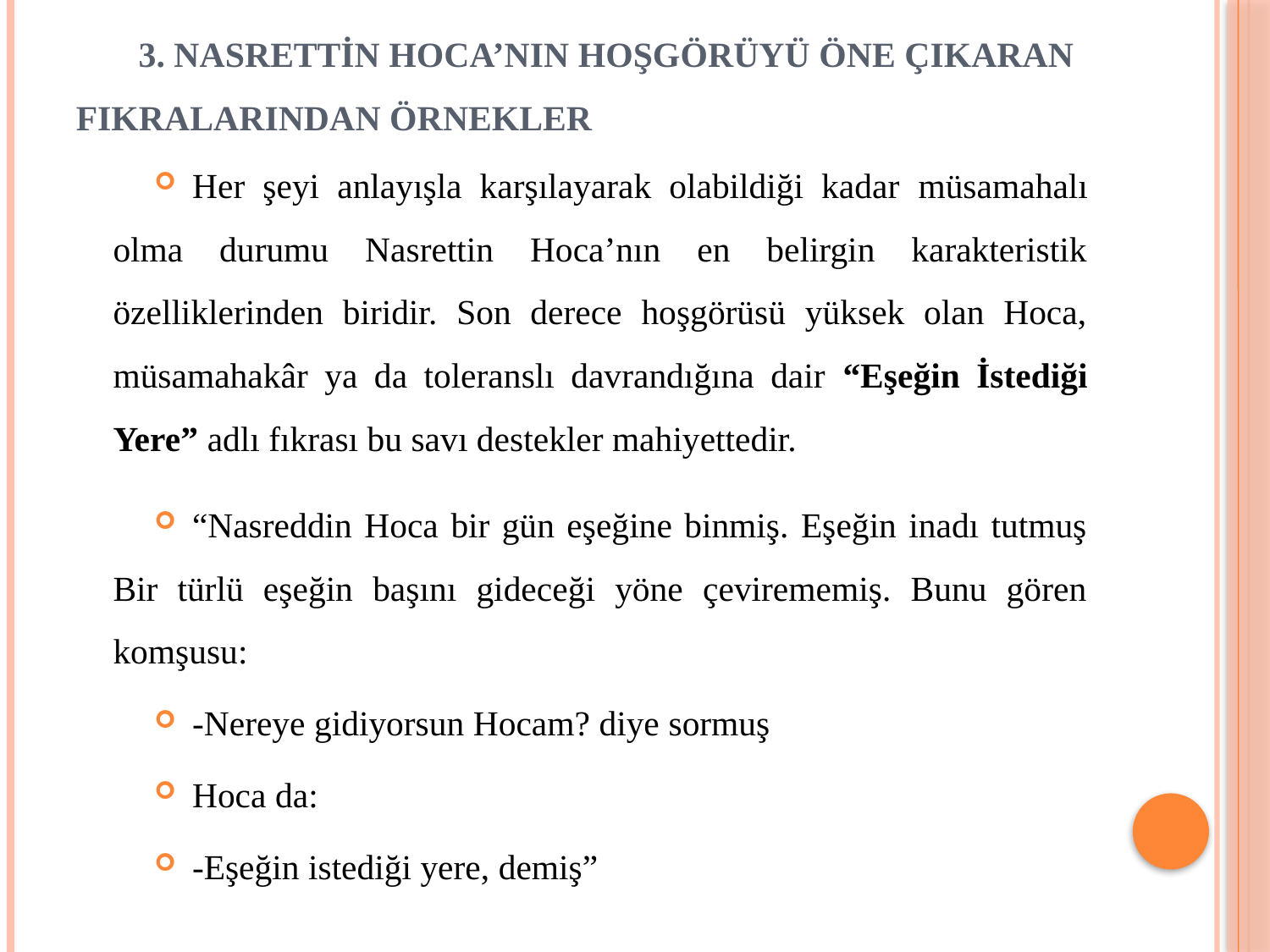

# 3. NASRETTİN HOCA’NIN HOŞGÖRÜYÜ ÖNE ÇIKARAN FIKRALARINDAN ÖRNEKLER
Her şeyi anlayışla karşılayarak olabildiği kadar müsamahalı olma durumu Nasrettin Hoca’nın en belirgin karakteristik özelliklerinden biridir. Son derece hoşgörüsü yüksek olan Hoca, müsamahakâr ya da toleranslı davrandığına dair “Eşeğin İstediği Yere” adlı fıkrası bu savı destekler mahiyettedir.
“Nasreddin Hoca bir gün eşeğine binmiş. Eşeğin inadı tutmuş Bir türlü eşeğin başını gideceği yöne çevirememiş. Bunu gören komşusu:
-Nereye gidiyorsun Hocam? diye sormuş
Hoca da:
-Eşeğin istediği yere, demiş”